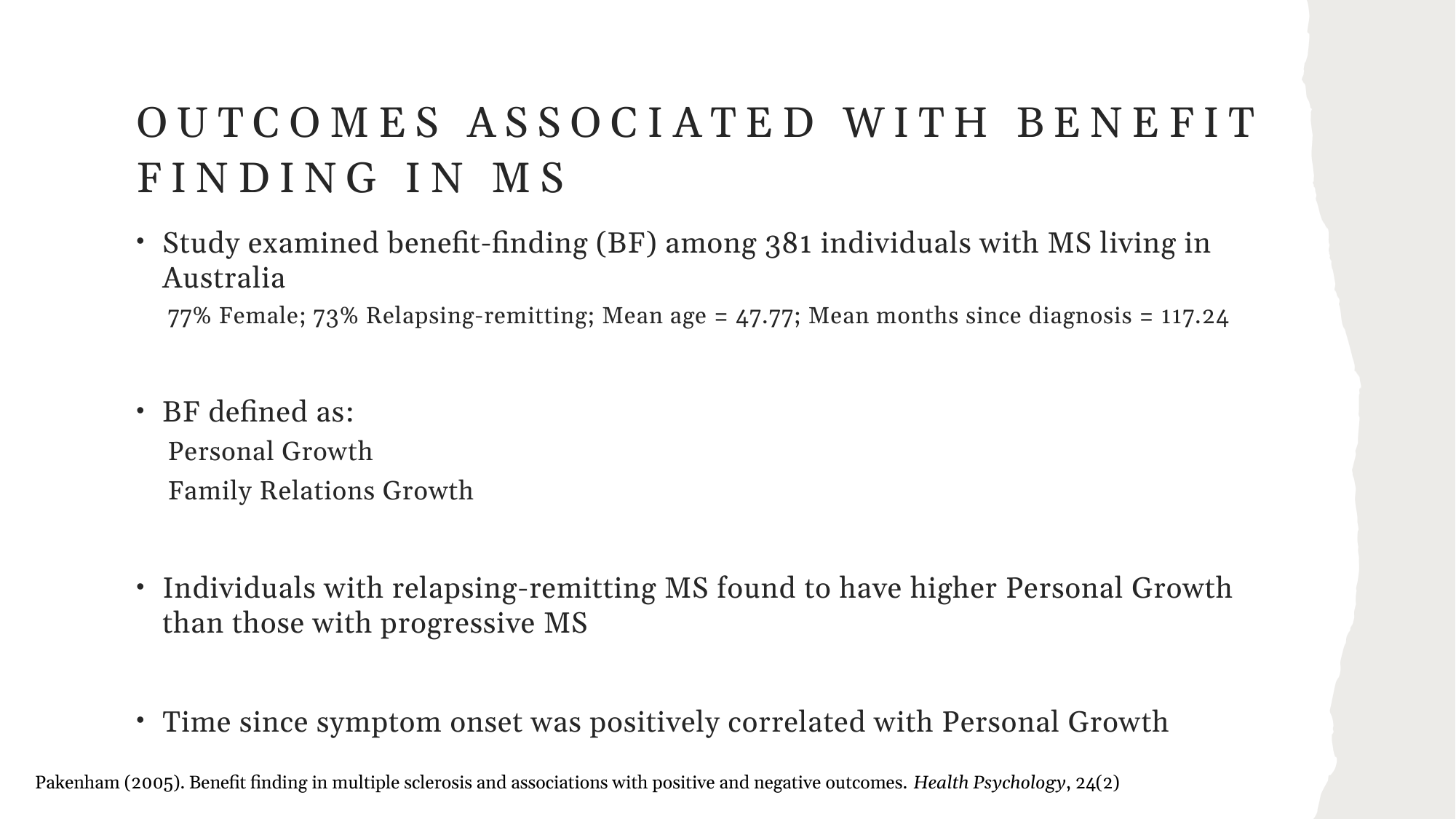

# Outcomes associated with benefit finding in MS
Study examined benefit-finding (BF) among 381 individuals with MS living in Australia
77% Female; 73% Relapsing-remitting; Mean age = 47.77; Mean months since diagnosis = 117.24

BF defined as:
	Personal Growth
	Family Relations Growth

Individuals with relapsing-remitting MS found to have higher Personal Growth than those with progressive MS

Time since symptom onset was positively correlated with Personal Growth

Pakenham (2005). Benefit finding in multiple sclerosis and associations with positive and negative outcomes. Health Psychology, 24(2)